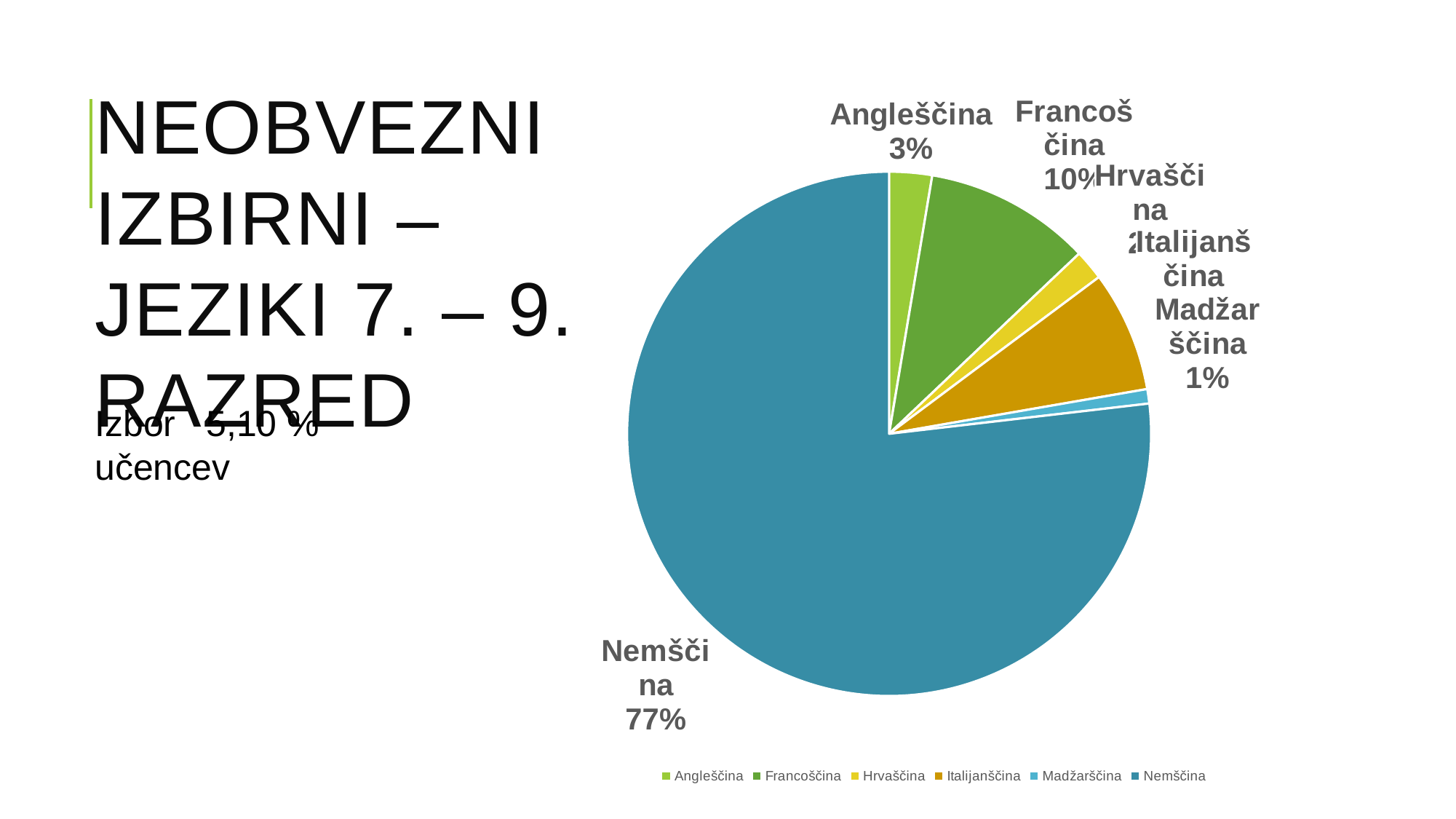

Neobvezni izbirni – jeziki 7. – 9. razred

### Chart

| Category |  |
|---|---|
| Angleščina | 89.0 |
| Francoščina | 347.0 |
| Hrvaščina | 63.0 |
| Italijanščina | 252.0 |
| Madžarščina | 30.0 |
| Nemščina | 2592.0 |
Izbor   5,10 % učencev